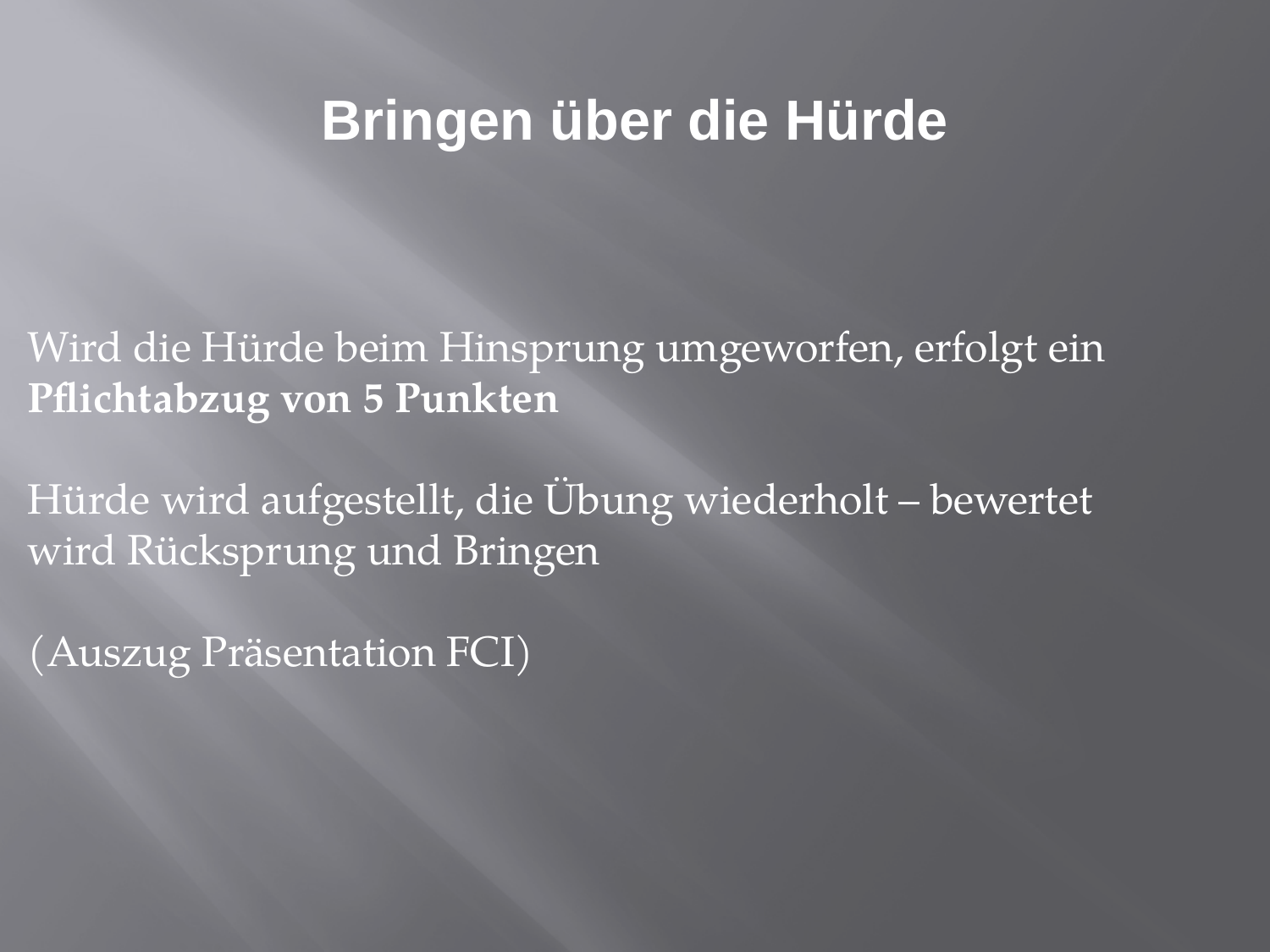

# Bringen über die Hürde
Wird die Hürde beim Hinsprung umgeworfen, erfolgt ein Pflichtabzug von 5 Punkten

Hürde wird aufgestellt, die Übung wiederholt – bewertet wird Rücksprung und Bringen

(Auszug Präsentation FCI)